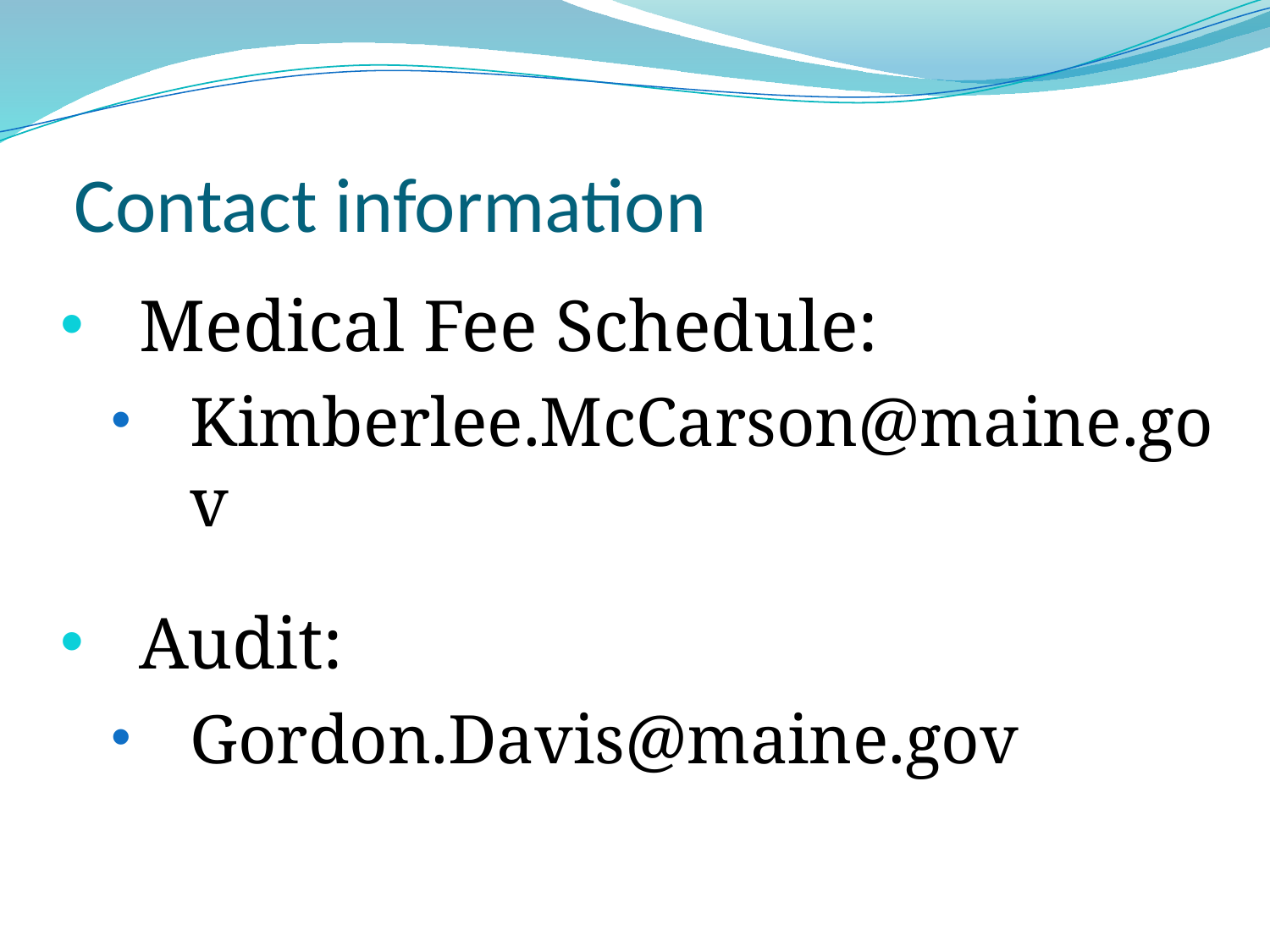

# Contact information
Medical Fee Schedule:
Kimberlee.McCarson@maine.gov

Audit:
Gordon.Davis@maine.gov